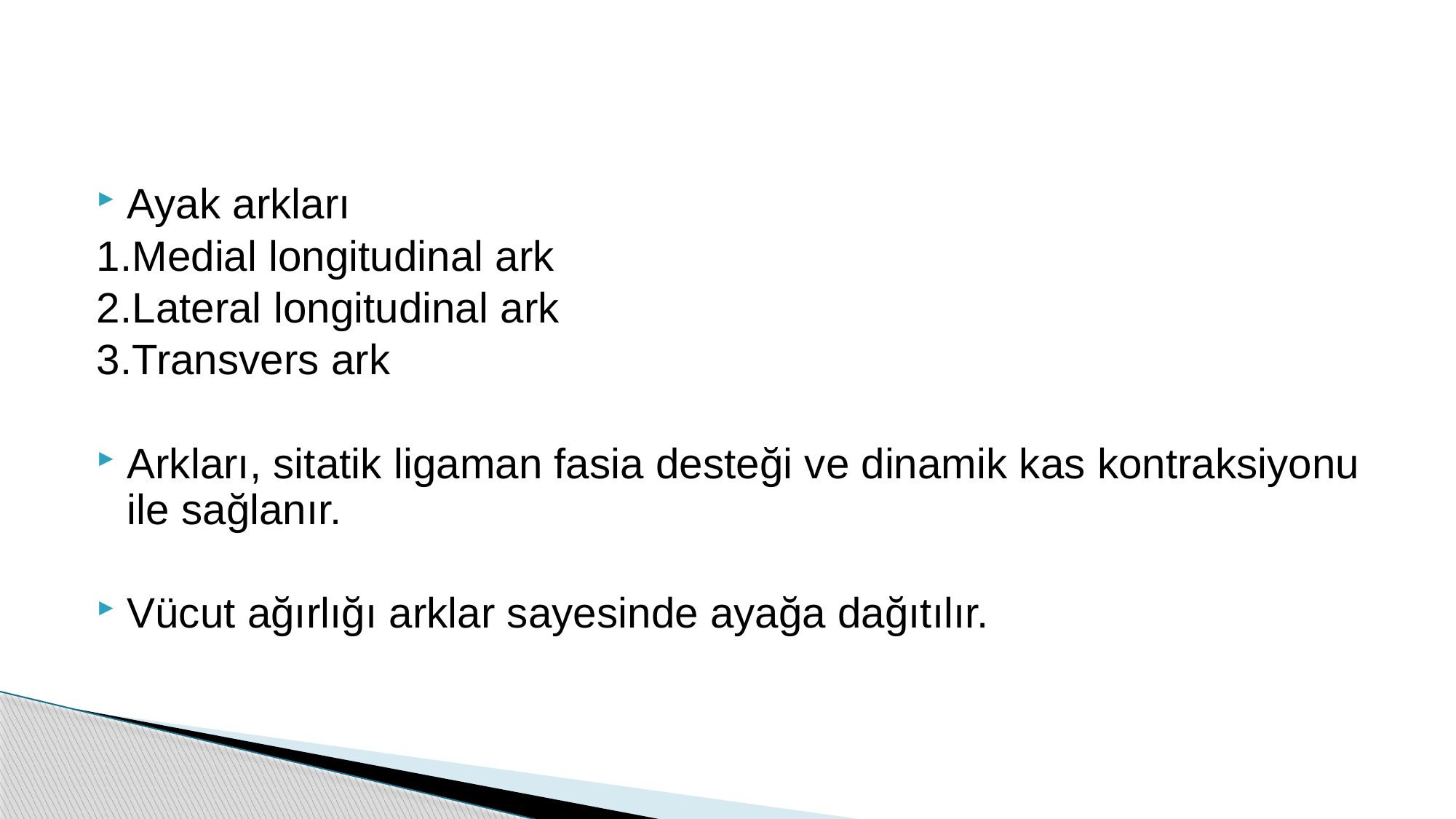

#
Ayak arkları
1.Medial longitudinal ark
2.Lateral longitudinal ark
3.Transvers ark

Arkları, sitatik ligaman fasia desteği ve dinamik kas kontraksiyonu ile sağlanır.

Vücut ağırlığı arklar sayesinde ayağa dağıtılır.